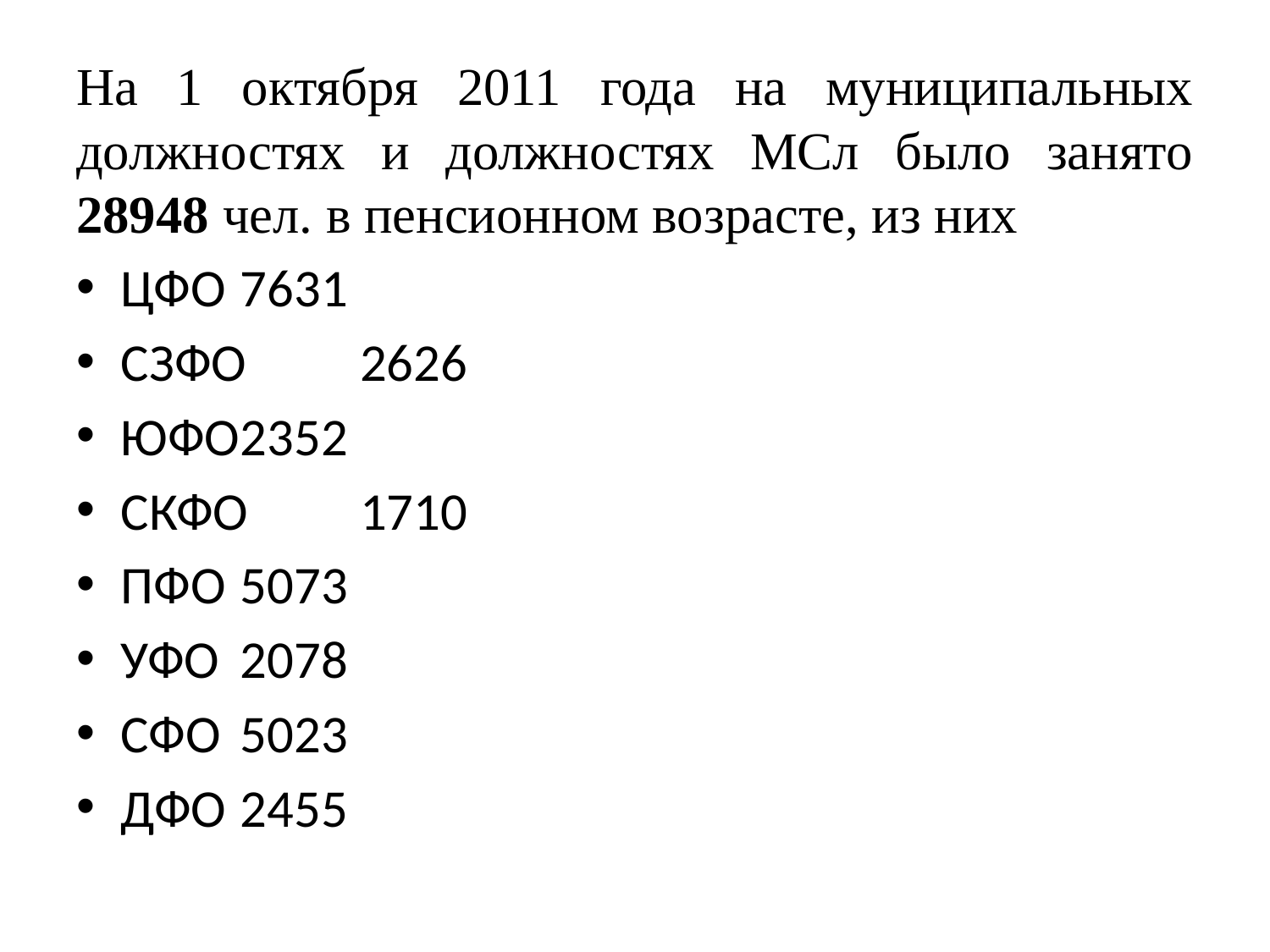

На 1 октября 2011 года на муниципальных должностях и должностях МСл было занято 28948 чел. в пенсионном возрасте, из них
ЦФО 	7631
СЗФО	2626
ЮФО	2352
СКФО	1710
ПФО	5073
УФО	2078
СФО	5023
ДФО	2455